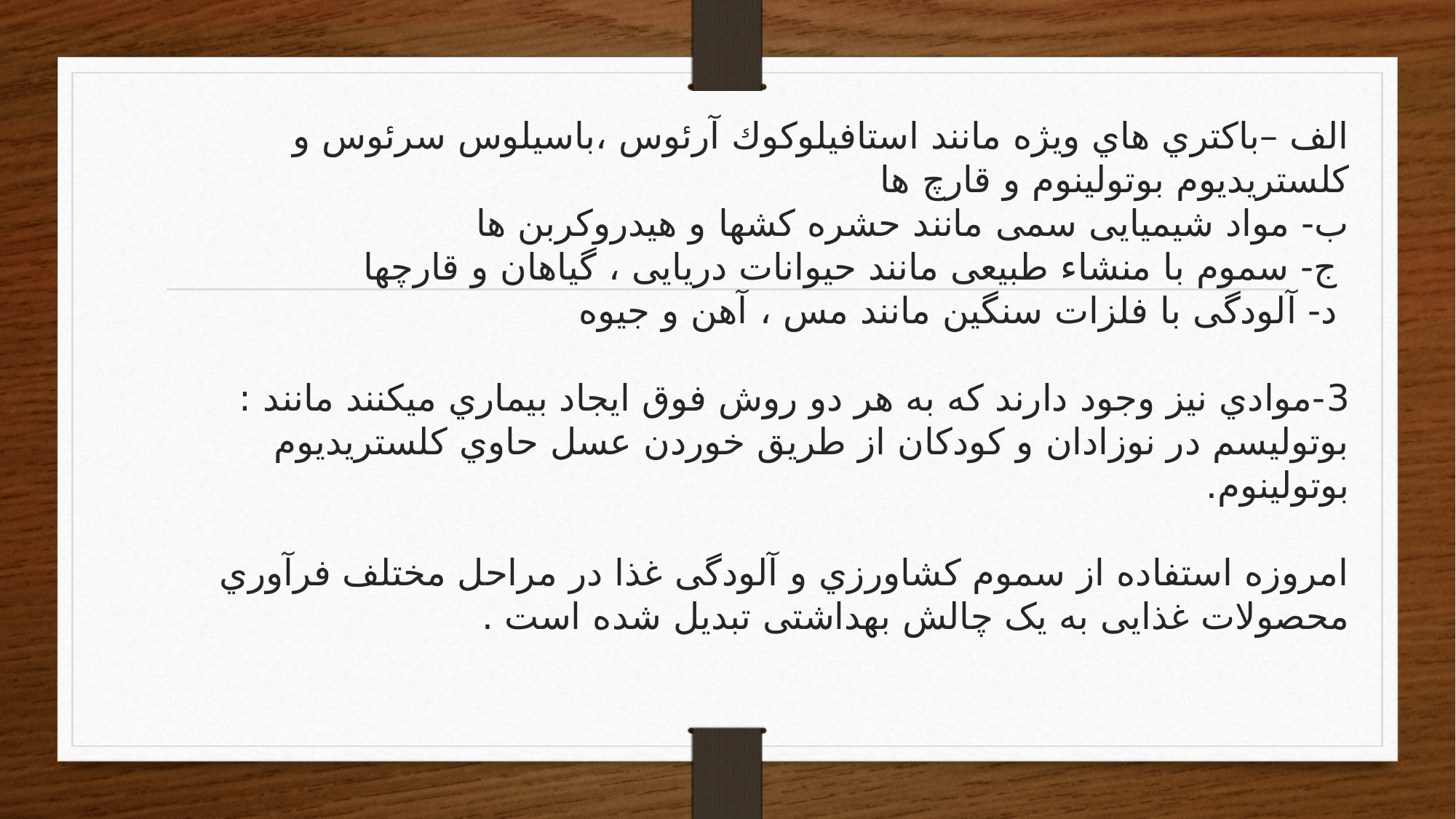

# الف –باکتري هاي ویژه مانند استافیلوکوك آرئوس ،باسیلوس سرئوس و کلستریدیوم بوتولینوم و قارچ ها ب- مواد شیمیایی سمی مانند حشره کشها و هیدروکربن ها ج- سموم با منشاء طبیعی مانند حیوانات دریایی ، گیاهان و قارچها د- آلودگی با فلزات سنگین مانند مس ، آهن و جیوه 3-موادي نیز وجود دارند که به هر دو روش فوق ایجاد بیماري میکنند مانند : بوتولیسم در نوزادان و کودکان از طریق خوردن عسل حاوي کلستریدیوم بوتولینوم. امروزه استفاده از سموم کشاورزي و آلودگی غذا در مراحل مختلف فرآوري محصولات غذایی به یک چالش بهداشتی تبدیل شده است .